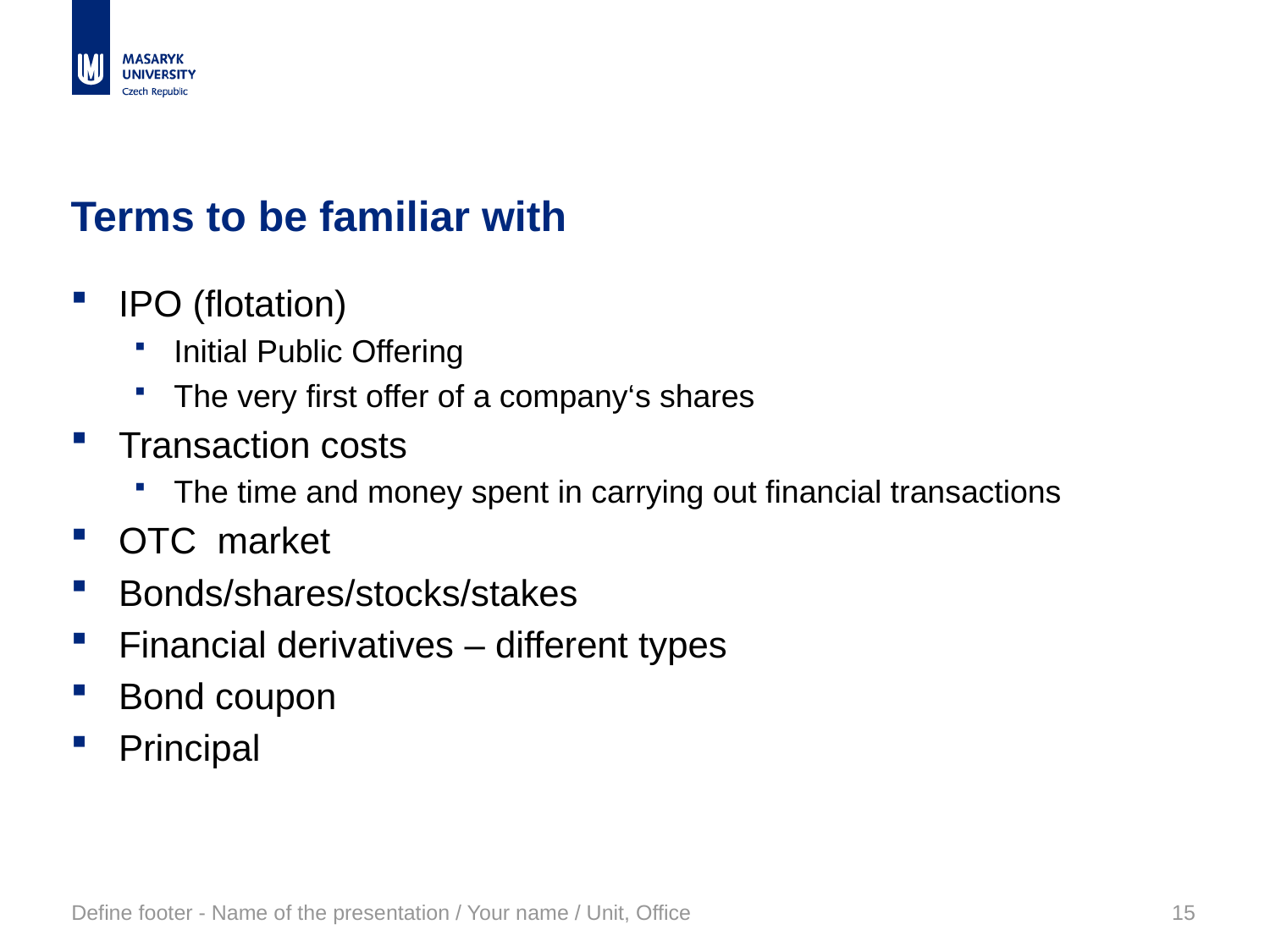

# Terms to be familiar with
IPO (flotation)
Initial Public Offering
The very first offer of a company‘s shares
Transaction costs
The time and money spent in carrying out financial transactions
OTC  market
Bonds/shares/stocks/stakes
Financial derivatives – different types
Bond coupon
Principal

Define footer - Name of the presentation / Your name / Unit, Office
15